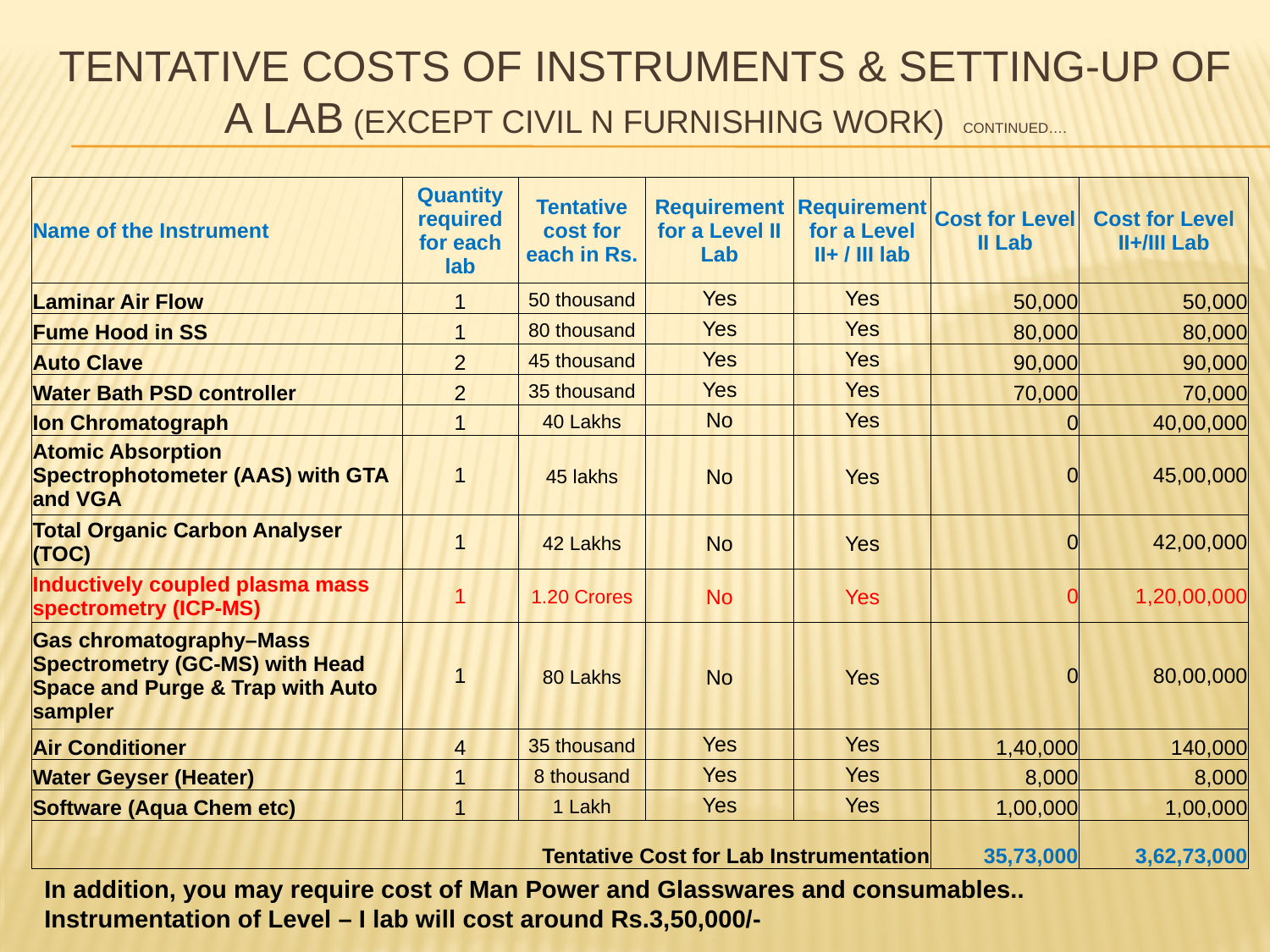

# Tentative Costs of instruments & Setting-Up of a Lab (Except Civil n Furnishing Work)  continued….
| Name of the Instrument | Quantity required for each lab | Tentative cost for each in Rs. | Requirement for a Level II Lab | Requirement for a Level II+ / III lab | Cost for Level II Lab | Cost for Level II+/III Lab |
| --- | --- | --- | --- | --- | --- | --- |
| Laminar Air Flow | 1 | 50 thousand | Yes | Yes | 50,000 | 50,000 |
| Fume Hood in SS | 1 | 80 thousand | Yes | Yes | 80,000 | 80,000 |
| Auto Clave | 2 | 45 thousand | Yes | Yes | 90,000 | 90,000 |
| Water Bath PSD controller | 2 | 35 thousand | Yes | Yes | 70,000 | 70,000 |
| Ion Chromatograph | 1 | 40 Lakhs | No | Yes | 0 | 40,00,000 |
| Atomic Absorption Spectrophotometer (AAS) with GTA and VGA | 1 | 45 lakhs | No | Yes | 0 | 45,00,000 |
| Total Organic Carbon Analyser (TOC) | 1 | 42 Lakhs | No | Yes | 0 | 42,00,000 |
| Inductively coupled plasma mass spectrometry (ICP-MS) | 1 | 1.20 Crores | No | Yes | 0 | 1,20,00,000 |
| Gas chromatography–Mass Spectrometry (GC-MS) with Head Space and Purge & Trap with Auto sampler | 1 | 80 Lakhs | No | Yes | 0 | 80,00,000 |
| Air Conditioner | 4 | 35 thousand | Yes | Yes | 1,40,000 | 140,000 |
| Water Geyser (Heater) | 1 | 8 thousand | Yes | Yes | 8,000 | 8,000 |
| Software (Aqua Chem etc) | 1 | 1 Lakh | Yes | Yes | 1,00,000 | 1,00,000 |
| Tentative Cost for Lab Instrumentation |  |  |  |  | 35,73,000 | 3,62,73,000 |
In addition, you may require cost of Man Power and Glasswares and consumables..
Instrumentation of Level – I lab will cost around Rs.3,50,000/-